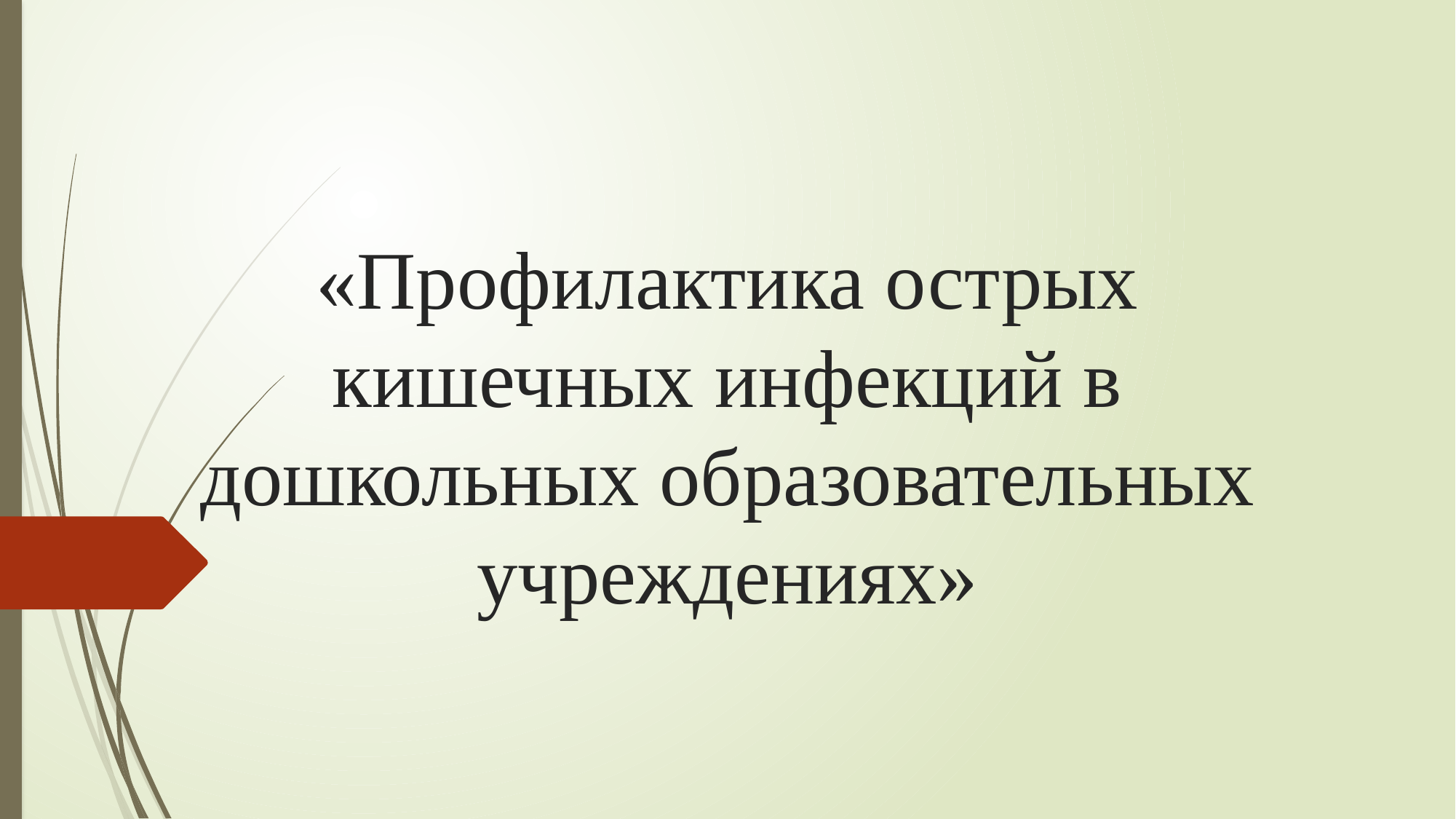

# «Профилактика острых кишечных инфекций в дошкольных образовательных учреждениях»